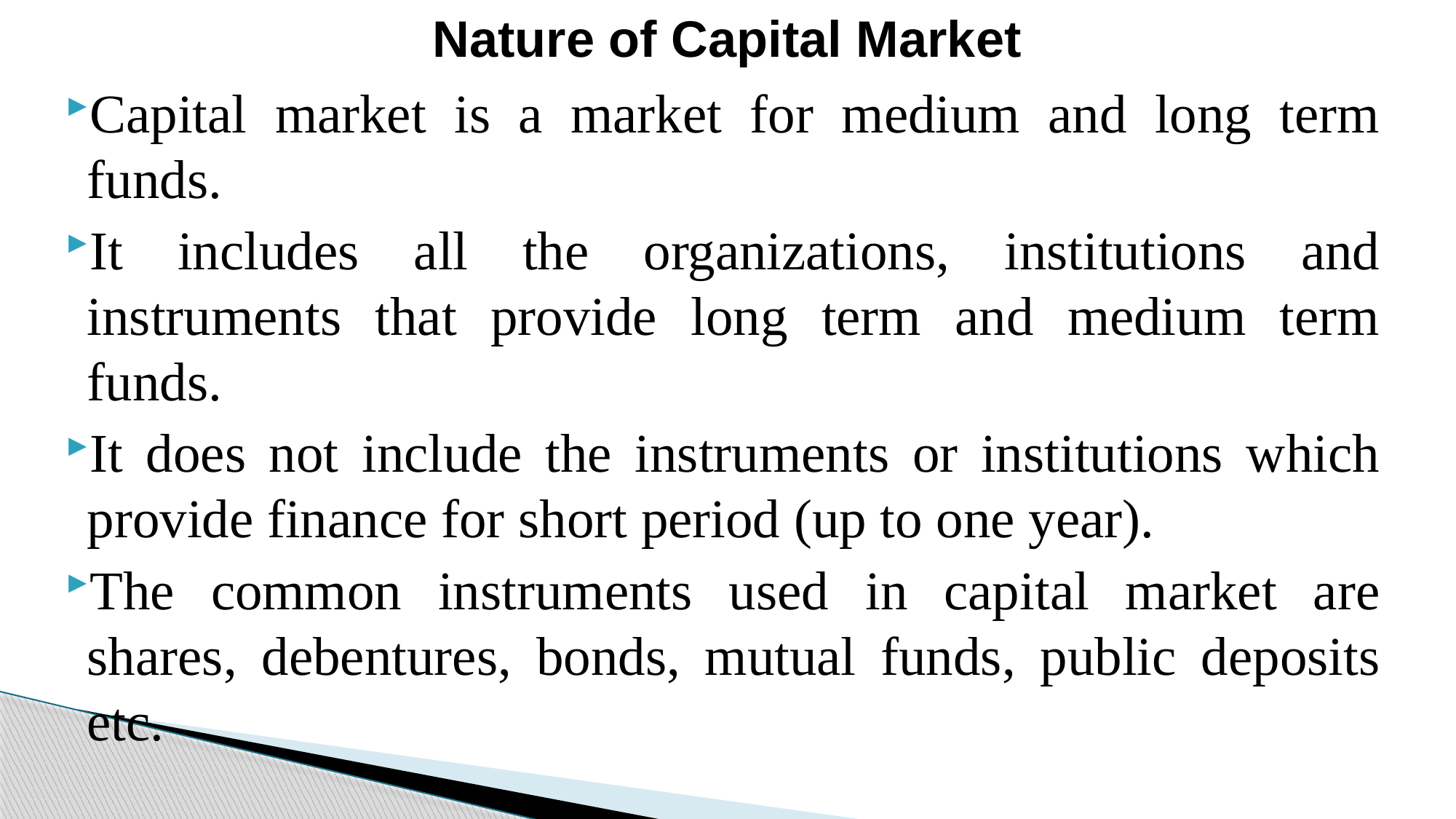

# Nature of Capital Market
Capital market is a market for medium and long term funds.
It includes all the organizations, institutions and instruments that provide long term and medium term funds.
It does not include the instruments or institutions which provide finance for short period (up to one year).
The common instruments used in capital market are shares, debentures, bonds, mutual funds, public deposits etc.